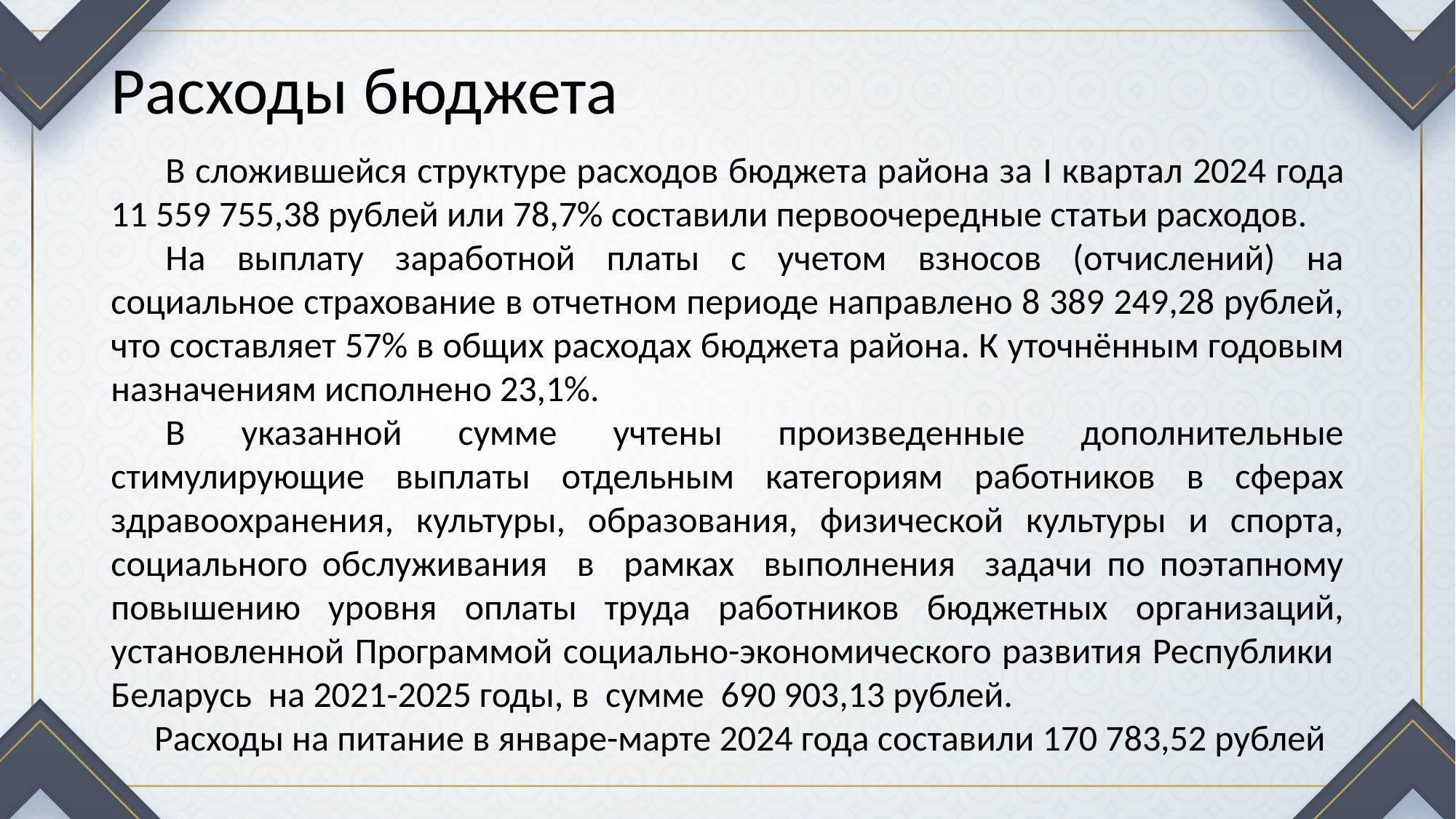

# Расходы бюджета
В сложившейся структуре расходов бюджета района за I квартал 2024 года 11 559 755,38 рублей или 78,7% составили первоочередные статьи расходов.
На выплату заработной платы с учетом взносов (отчислений) на социальное страхование в отчетном периоде направлено 8 389 249,28 рублей, что составляет 57% в общих расходах бюджета района. К уточнённым годовым назначениям исполнено 23,1%.
В указанной сумме учтены произведенные дополнительные стимулирующие выплаты отдельным категориям работников в сферах здравоохранения, культуры, образования, физической культуры и спорта, социального обслуживания  в  рамках  выполнения  задачи по поэтапному повышению уровня оплаты труда работников бюджетных организаций, установленной Программой социально-экономического развития Республики  Беларусь  на 2021-2025 годы, в  сумме  690 903,13 рублей.
Расходы на питание в январе-марте 2024 года составили 170 783,52 рублей